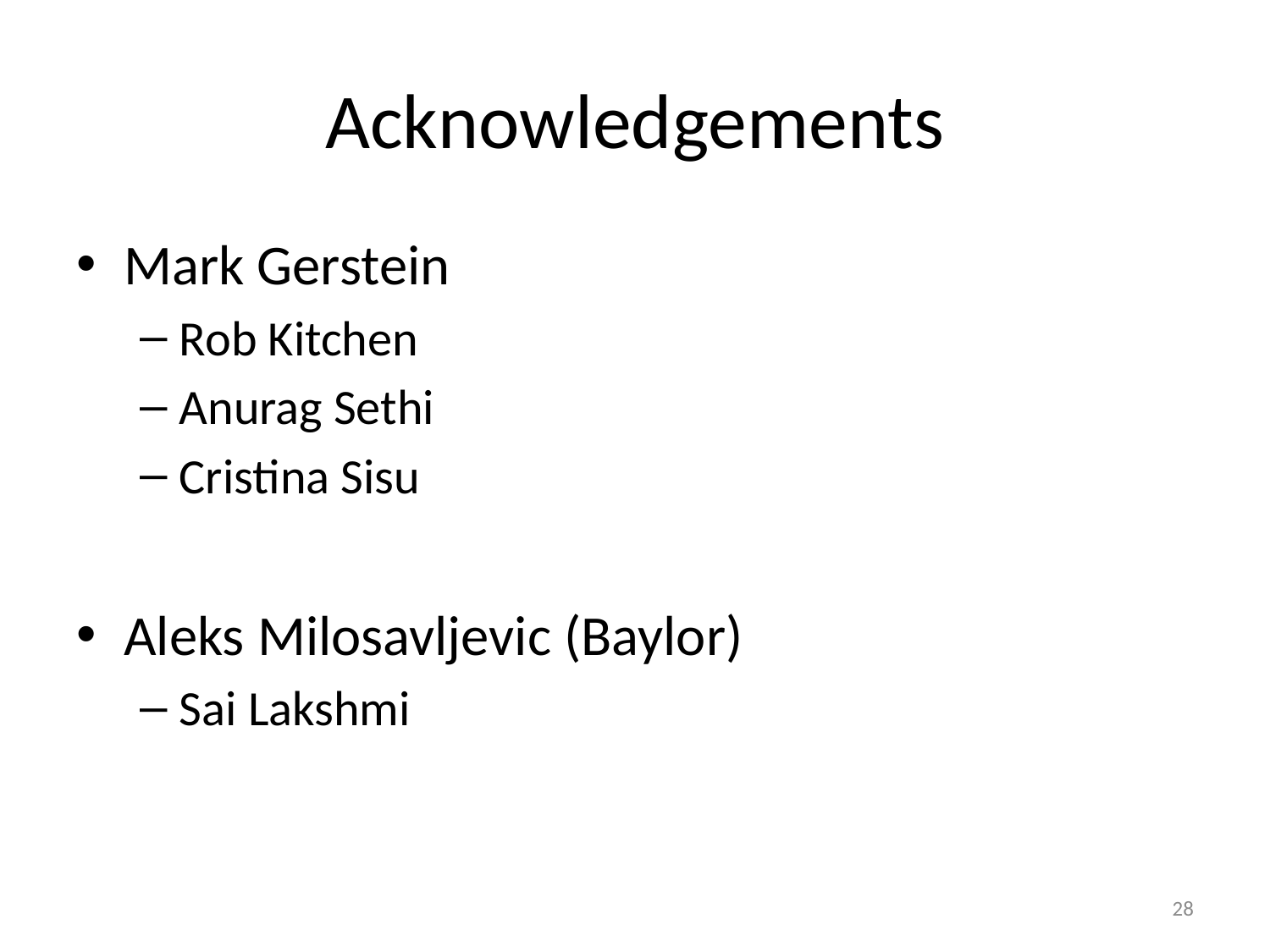

# Acknowledgements
Mark Gerstein
Rob Kitchen
Anurag Sethi
Cristina Sisu

Aleks Milosavljevic (Baylor)
Sai Lakshmi
28